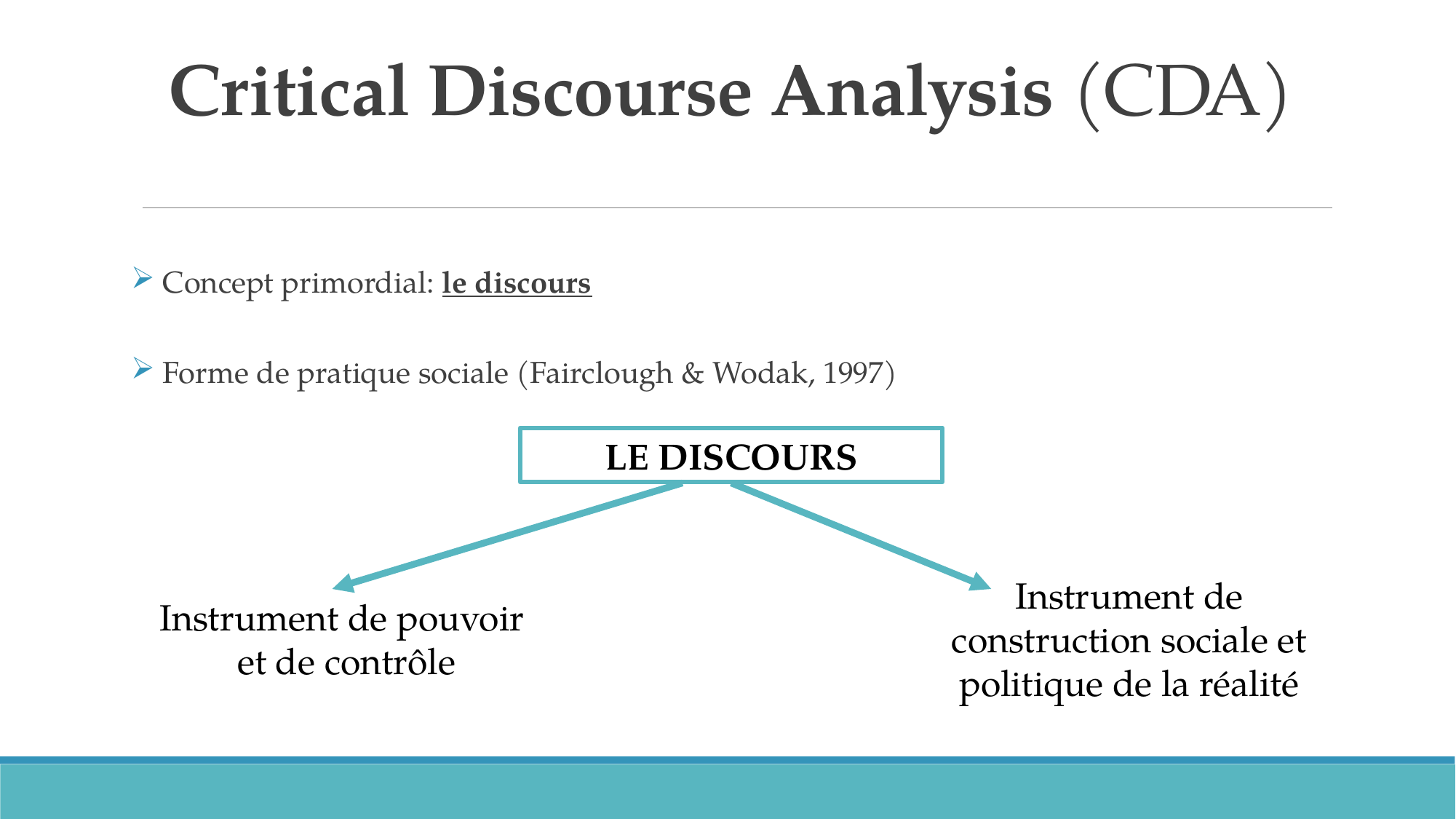

# Critical Discourse Analysis (CDA)
 Concept primordial: le discours
 Forme de pratique sociale (Fairclough & Wodak, 1997)
LE DISCOURS
Instrument de construction sociale et politique de la réalité
Instrument de pouvoir
et de contrôle